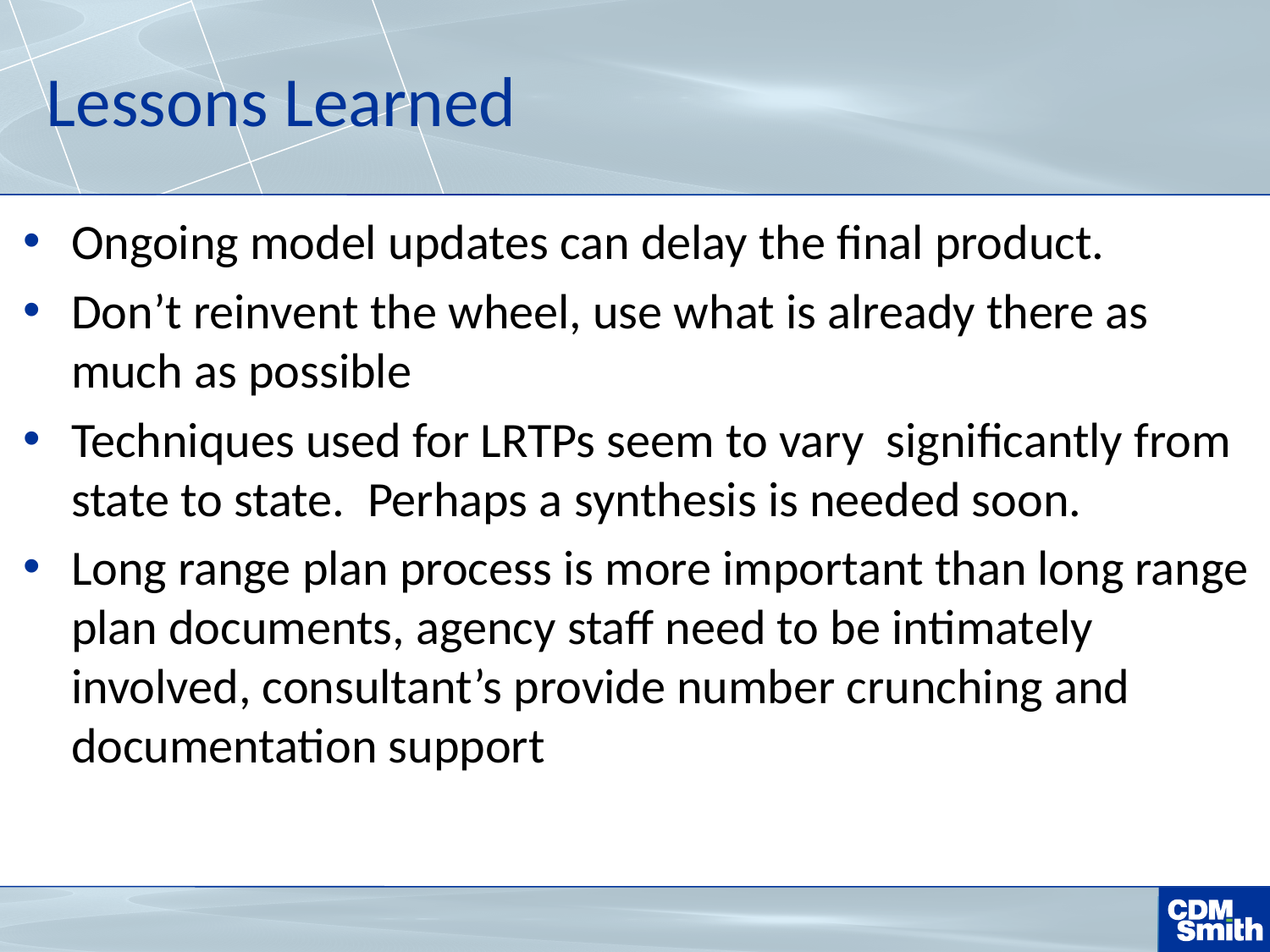

# Lessons Learned
Ongoing model updates can delay the final product.
Don’t reinvent the wheel, use what is already there as much as possible
Techniques used for LRTPs seem to vary  significantly from state to state.  Perhaps a synthesis is needed soon.
Long range plan process is more important than long range plan documents, agency staff need to be intimately involved, consultant’s provide number crunching and documentation support